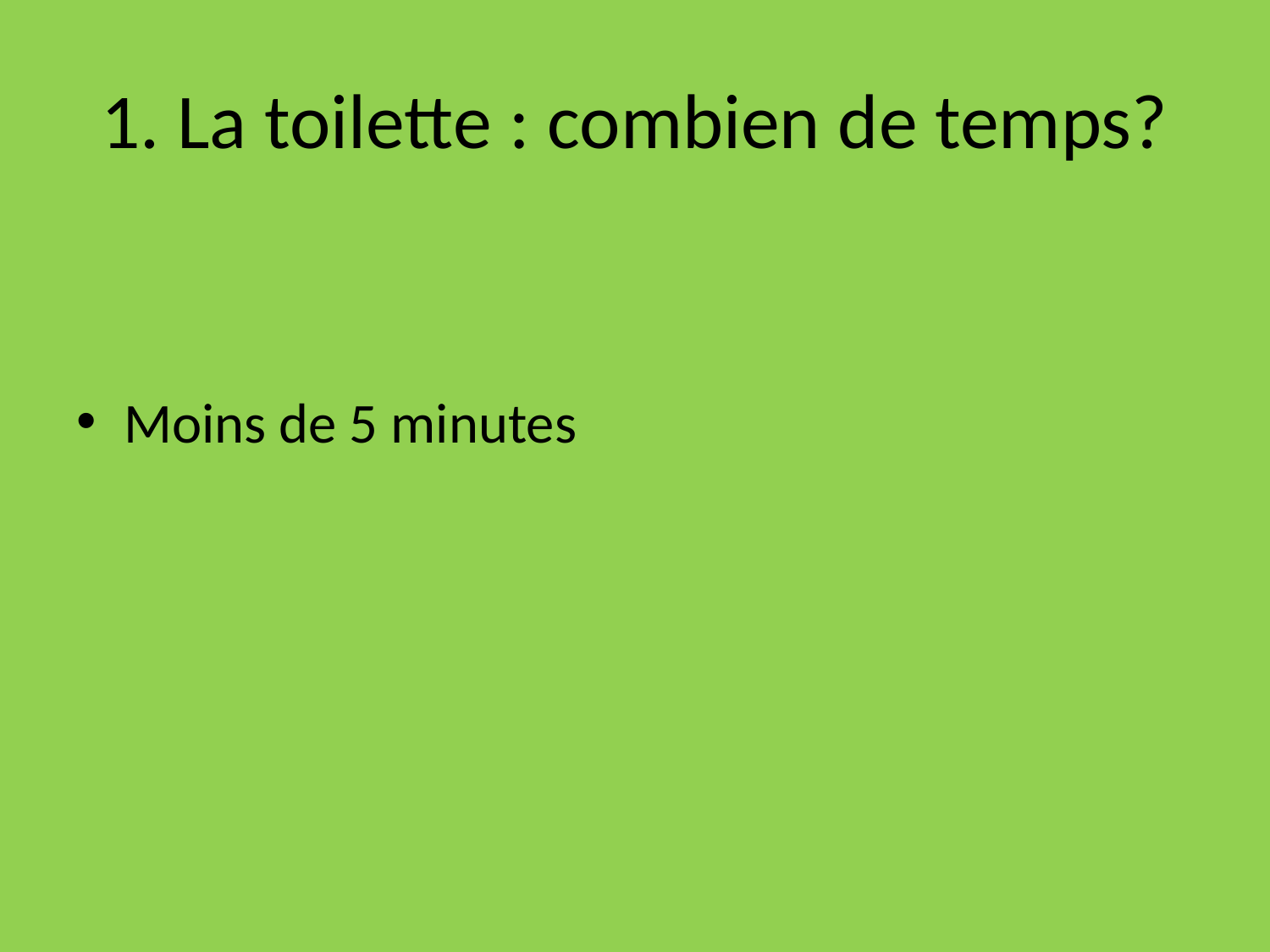

# 1. La toilette : combien de temps?

Moins de 5 minutes